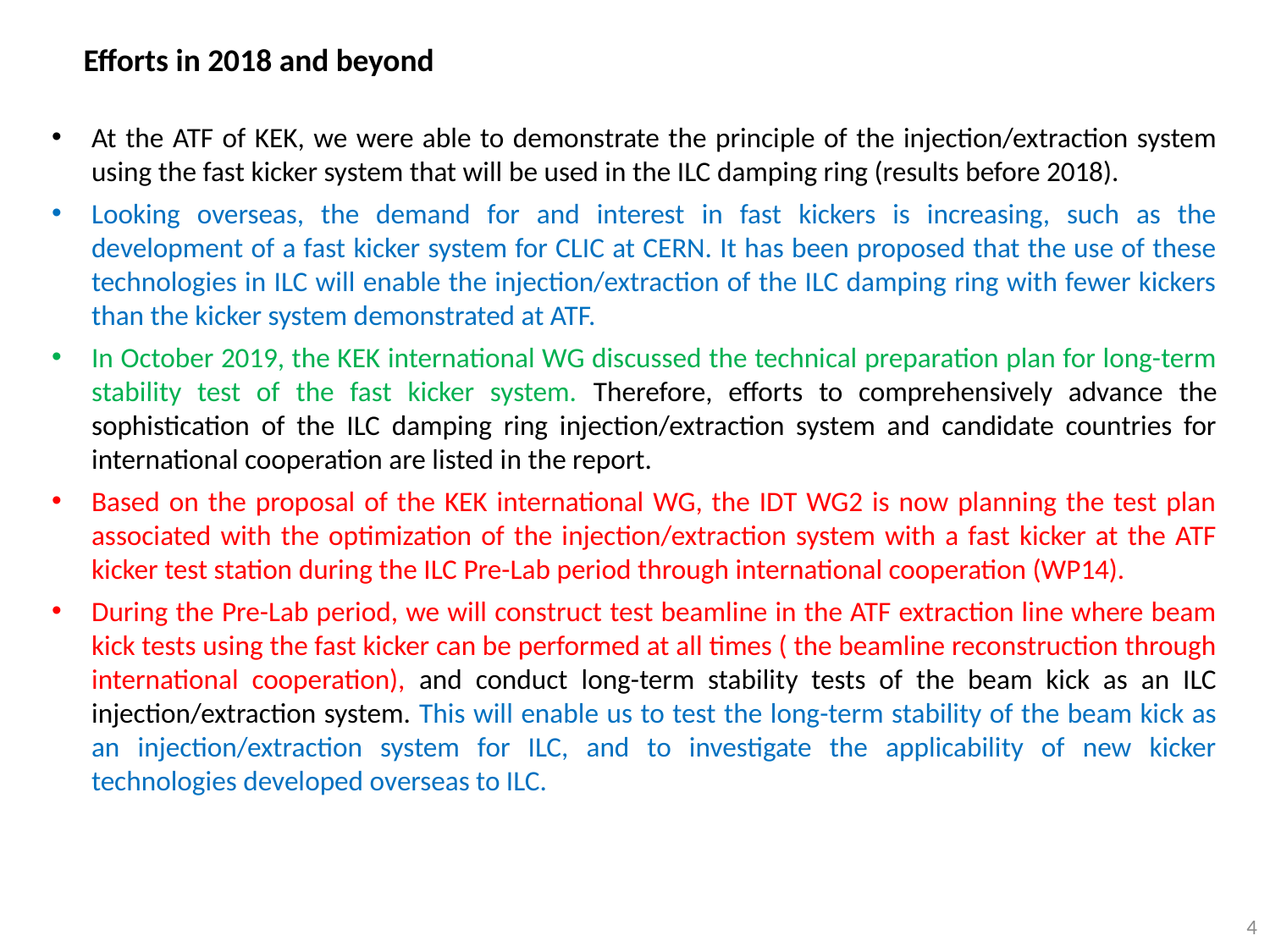

Efforts in 2018 and beyond
At the ATF of KEK, we were able to demonstrate the principle of the injection/extraction system using the fast kicker system that will be used in the ILC damping ring (results before 2018).
Looking overseas, the demand for and interest in fast kickers is increasing, such as the development of a fast kicker system for CLIC at CERN. It has been proposed that the use of these technologies in ILC will enable the injection/extraction of the ILC damping ring with fewer kickers than the kicker system demonstrated at ATF.
In October 2019, the KEK international WG discussed the technical preparation plan for long-term stability test of the fast kicker system. Therefore, efforts to comprehensively advance the sophistication of the ILC damping ring injection/extraction system and candidate countries for international cooperation are listed in the report.
Based on the proposal of the KEK international WG, the IDT WG2 is now planning the test plan associated with the optimization of the injection/extraction system with a fast kicker at the ATF kicker test station during the ILC Pre-Lab period through international cooperation (WP14).
During the Pre-Lab period, we will construct test beamline in the ATF extraction line where beam kick tests using the fast kicker can be performed at all times ( the beamline reconstruction through international cooperation), and conduct long-term stability tests of the beam kick as an ILC injection/extraction system. This will enable us to test the long-term stability of the beam kick as an injection/extraction system for ILC, and to investigate the applicability of new kicker technologies developed overseas to ILC.

4